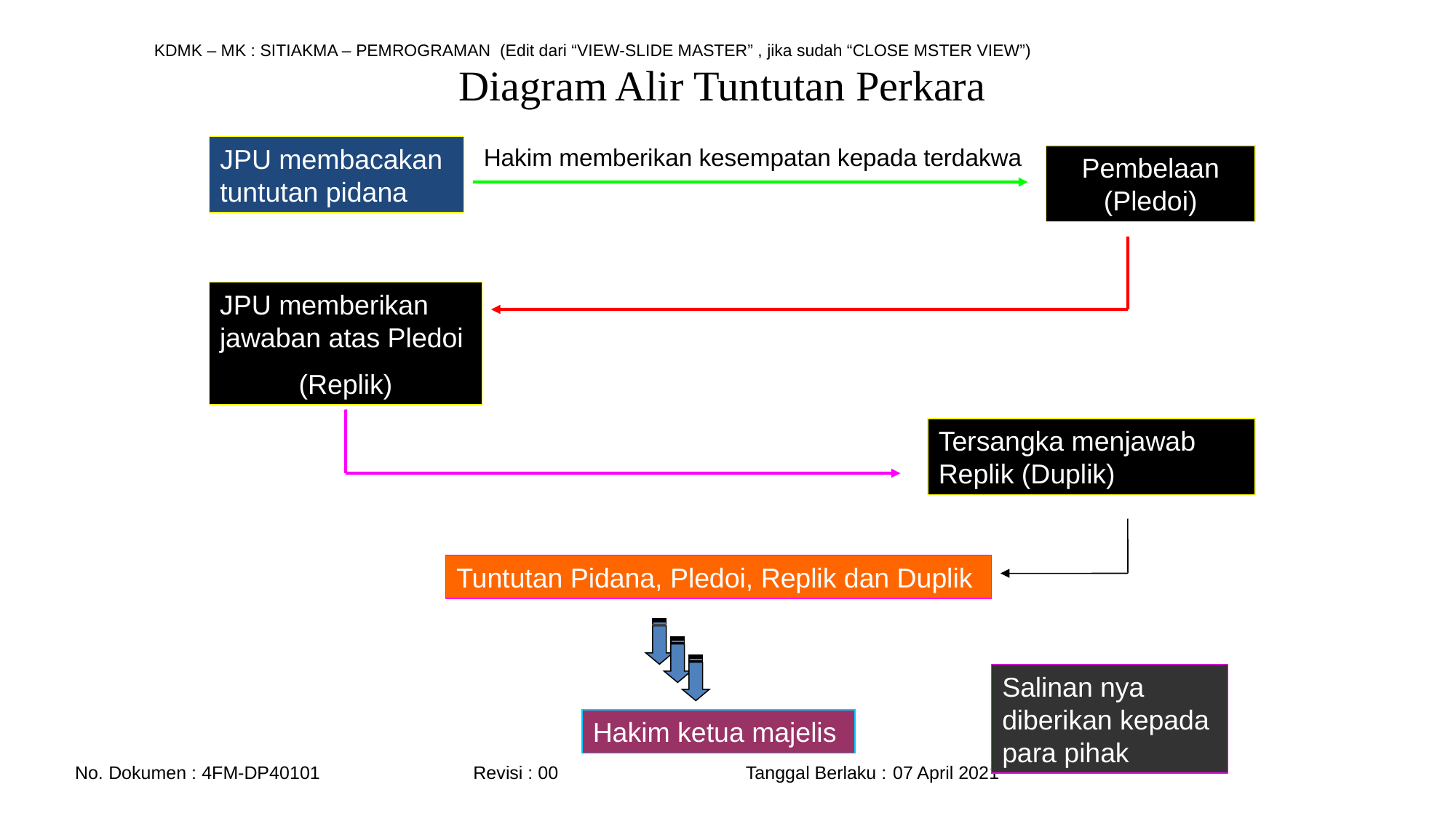

Diagram Alir Tuntutan Perkara
Hakim memberikan kesempatan kepada terdakwa
JPU membacakan tuntutan pidana
Pembelaan (Pledoi)

JPU memberikan jawaban atas Pledoi
(Replik)

Tersangka menjawab Replik (Duplik)

Tuntutan Pidana, Pledoi, Replik dan Duplik

Salinan nya diberikan kepada para pihak
Hakim ketua majelis